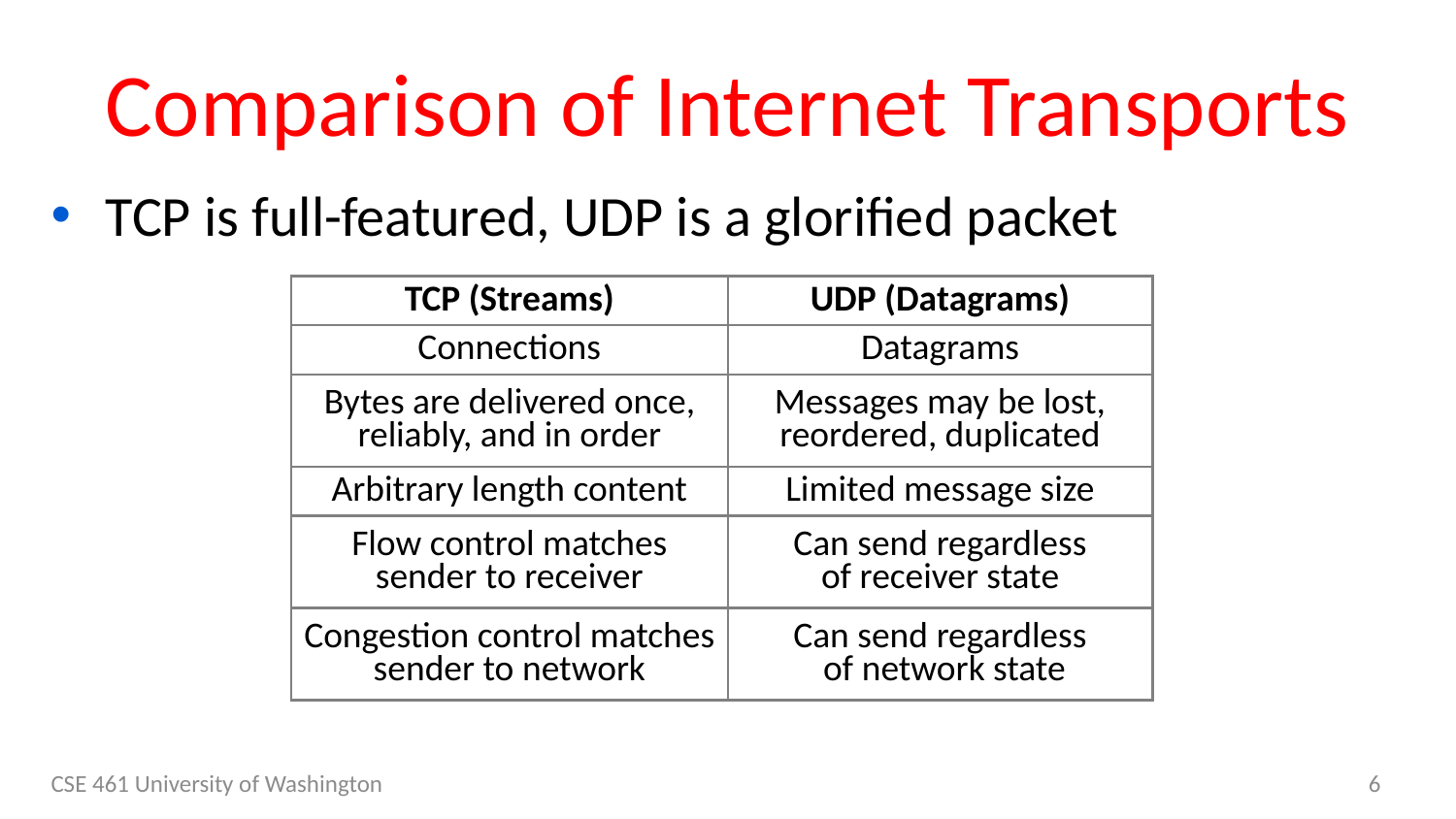

# Comparison of Internet Transports
TCP is full-featured, UDP is a glorified packet
| TCP (Streams) | UDP (Datagrams) |
| --- | --- |
| Connections | Datagrams |
| Bytes are delivered once, reliably, and in order | Messages may be lost, reordered, duplicated |
| Arbitrary length content | Limited message size |
| Flow control matches sender to receiver | Can send regardless of receiver state |
| Congestion control matches sender to network | Can send regardless of network state |
CSE 461 University of Washington
6